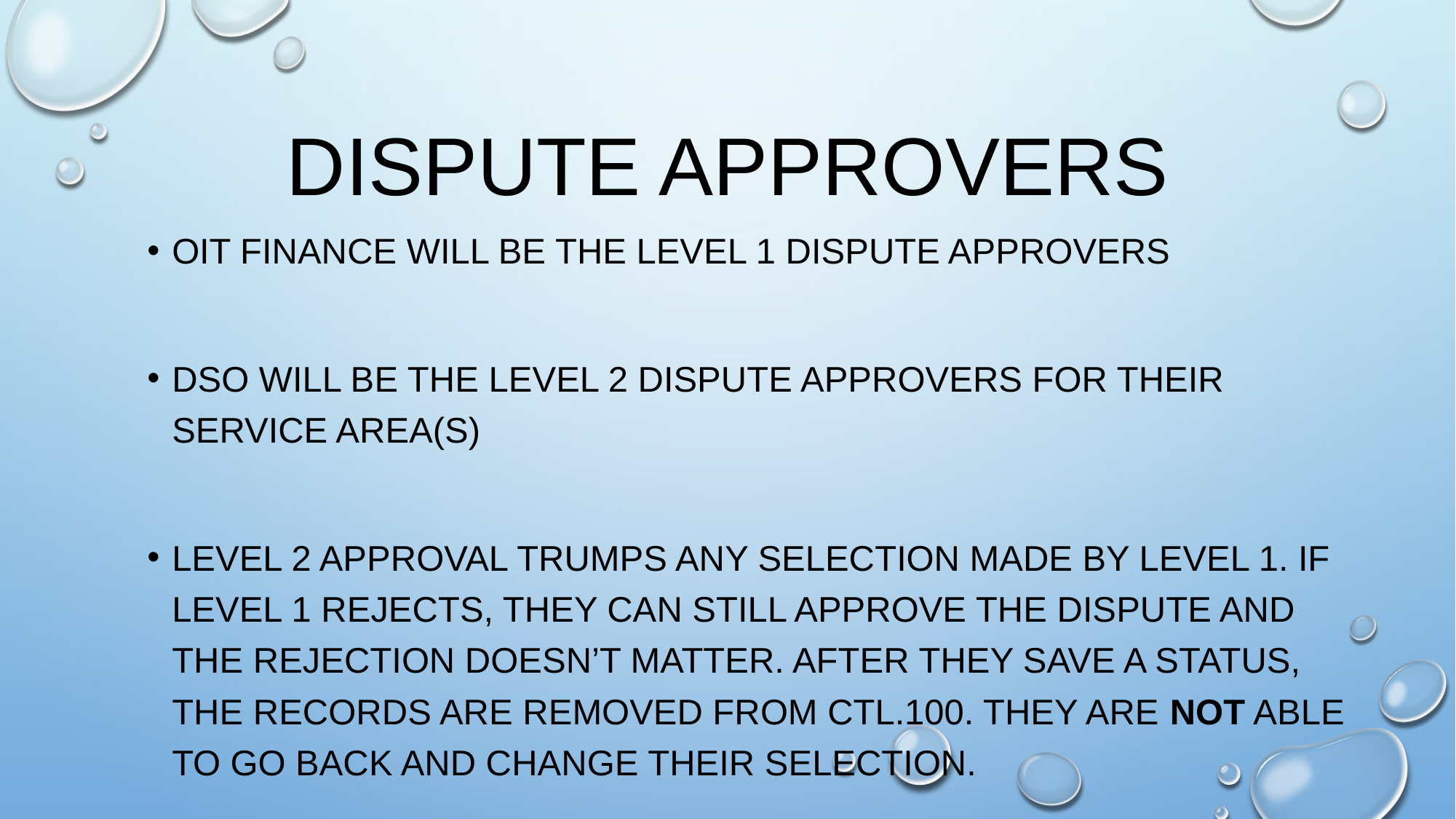

# Dispute Approvers
OIT Finance will be the Level 1 Dispute Approvers

DSO will be the Level 2 Dispute Approvers for their service area(s)

Level 2 Approval trumps any selection made by Level 1. If Level 1 Rejects, they can still approve the dispute and the rejection doesn’t matter. After they save a status, the records are removed from CTL.100. They are not able to go back and change their selection.